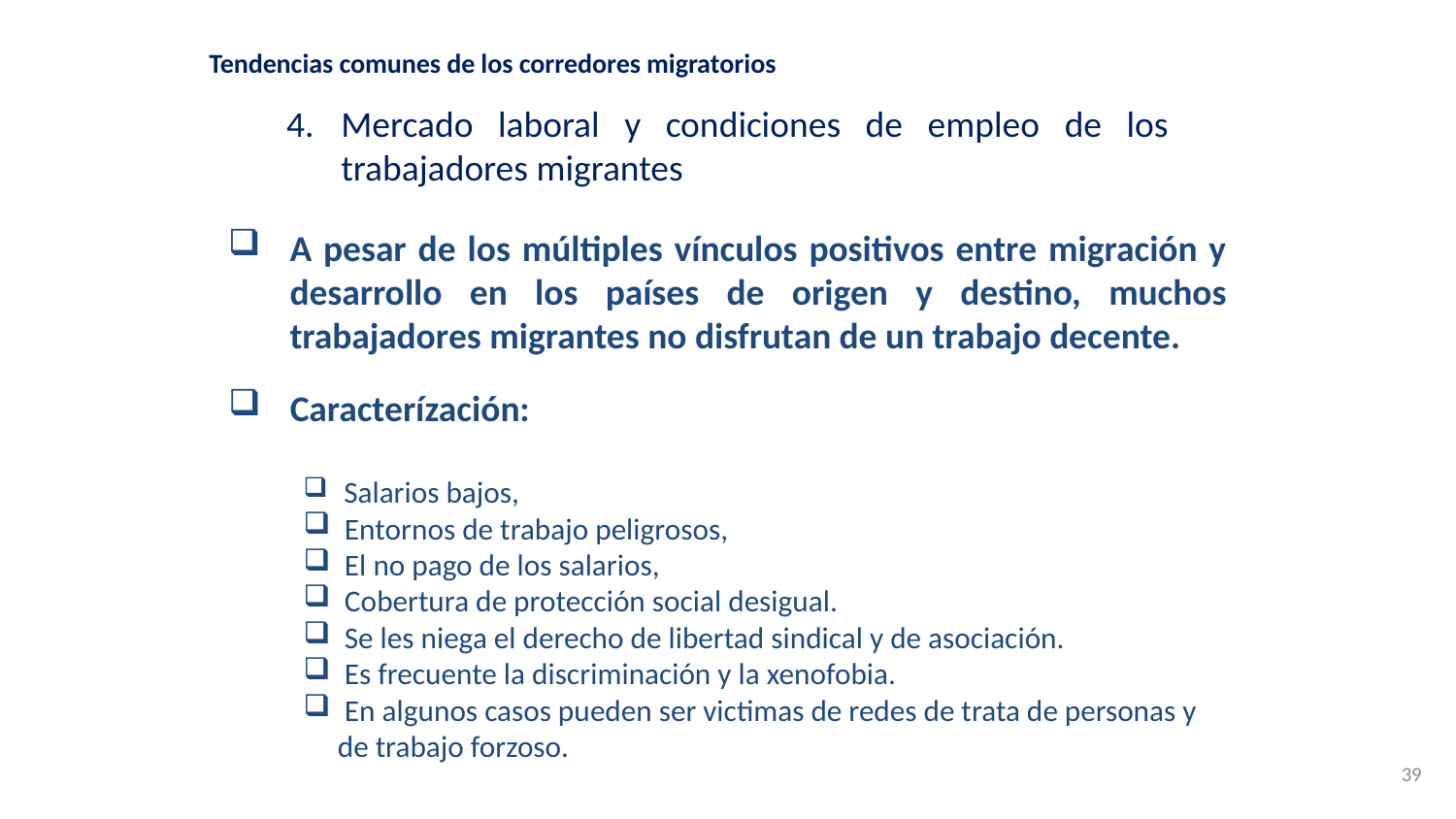

Tendencias comunes de los corredores migratorios
Mercado laboral y condiciones de empleo de los trabajadores migrantes
A pesar de los múltiples vínculos positivos entre migración y desarrollo en los países de origen y destino, muchos trabajadores migrantes no disfrutan de un trabajo decente.
Caracterízación:

 Salarios bajos,
 Entornos de trabajo peligrosos,
 El no pago de los salarios,
 Cobertura de protección social desigual.
 Se les niega el derecho de libertad sindical y de asociación.
 Es frecuente la discriminación y la xenofobia.
 En algunos casos pueden ser victimas de redes de trata de personas y de trabajo forzoso.

39